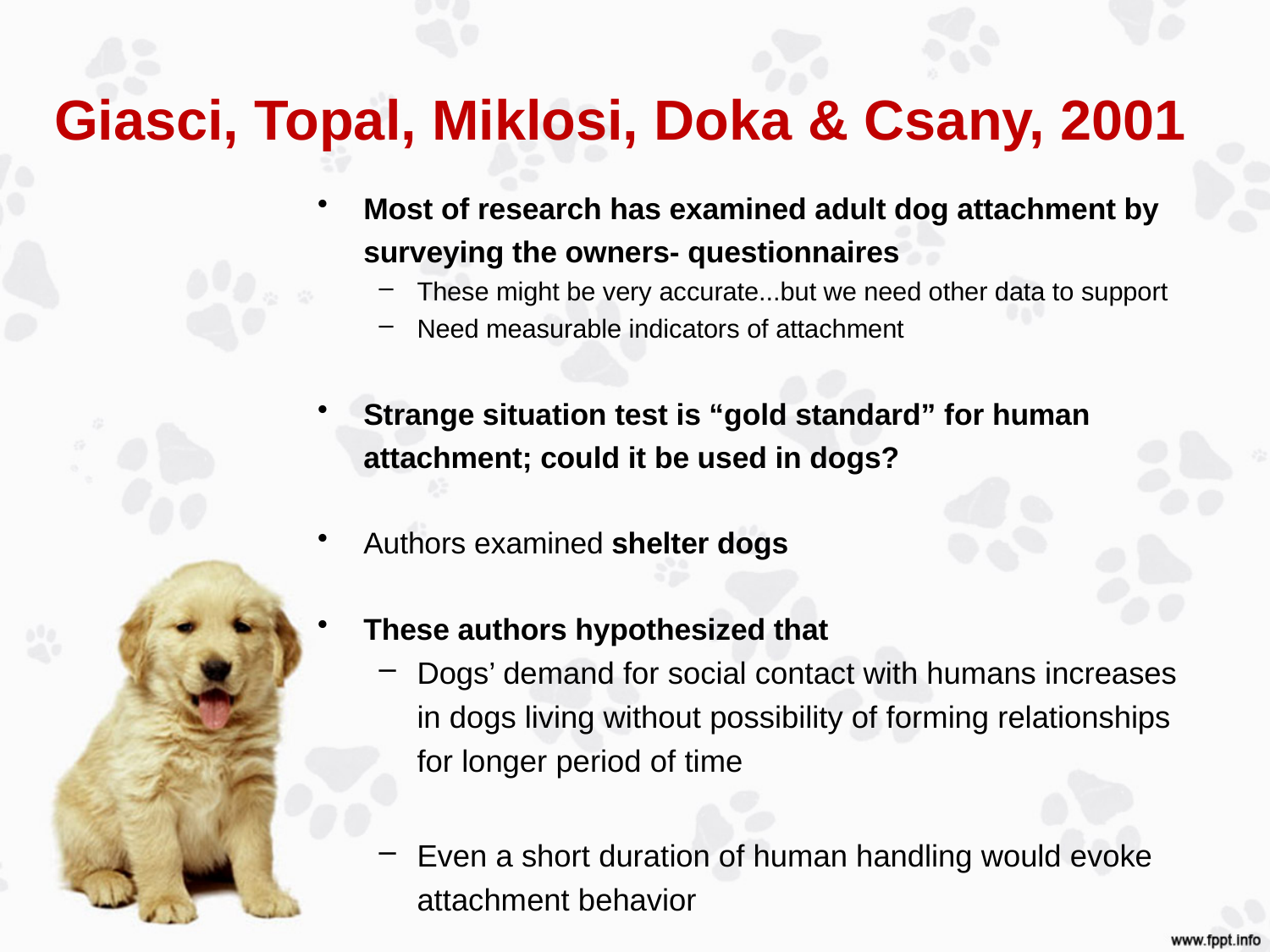

# Giasci, Topal, Miklosi, Doka & Csany, 2001
Most of research has examined adult dog attachment by surveying the owners- questionnaires
These might be very accurate...but we need other data to support
Need measurable indicators of attachment

Strange situation test is “gold standard” for human attachment; could it be used in dogs?

Authors examined shelter dogs

These authors hypothesized that
Dogs’ demand for social contact with humans increases in dogs living without possibility of forming relationships for longer period of time

Even a short duration of human handling would evoke attachment behavior